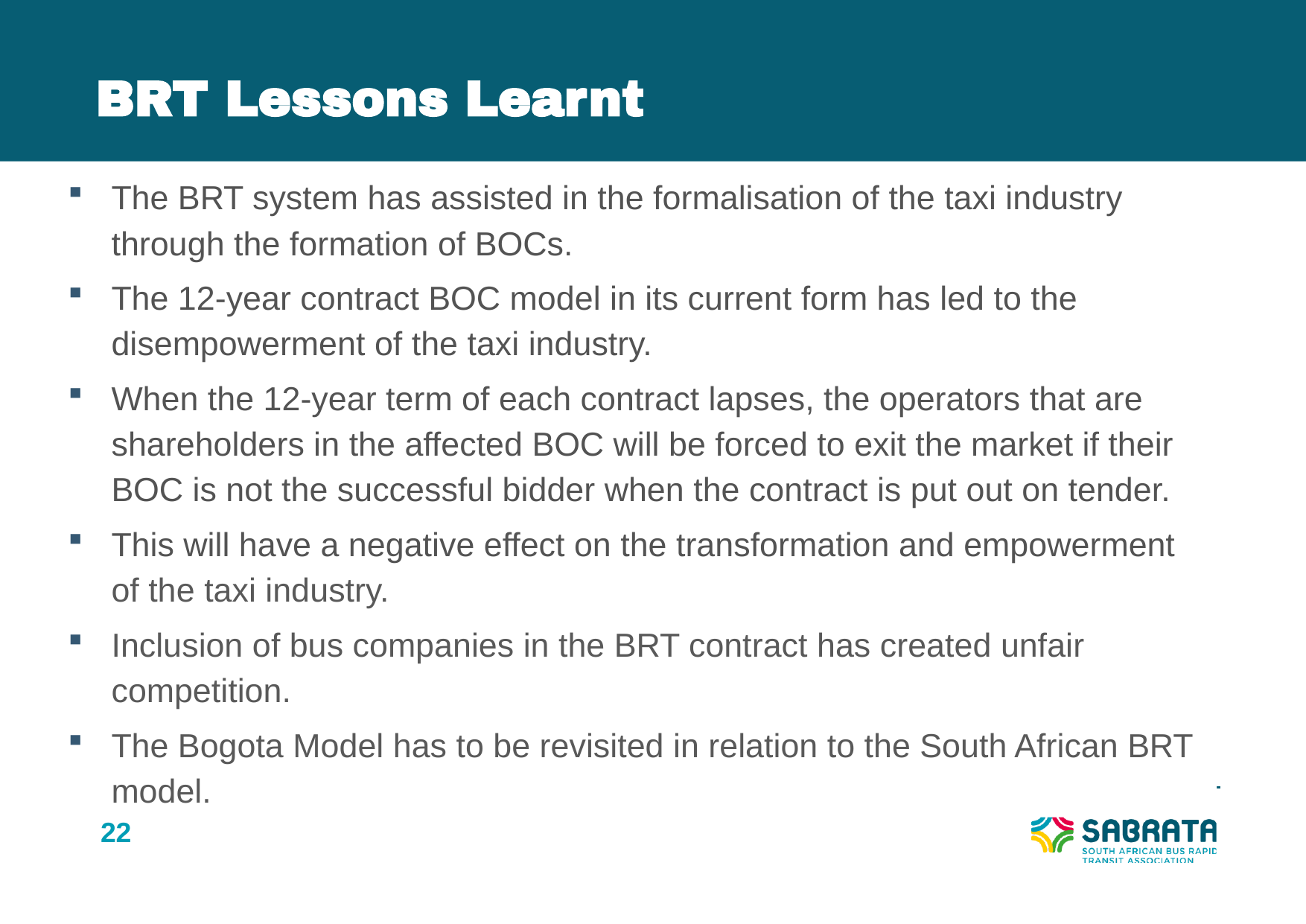

BRT Lessons Learnt
The BRT system has assisted in the formalisation of the taxi industry through the formation of BOCs.
The 12-year contract BOC model in its current form has led to the disempowerment of the taxi industry.
When the 12-year term of each contract lapses, the operators that are shareholders in the affected BOC will be forced to exit the market if their BOC is not the successful bidder when the contract is put out on tender.
This will have a negative effect on the transformation and empowerment of the taxi industry.
Inclusion of bus companies in the BRT contract has created unfair competition.
The Bogota Model has to be revisited in relation to the South African BRT model.